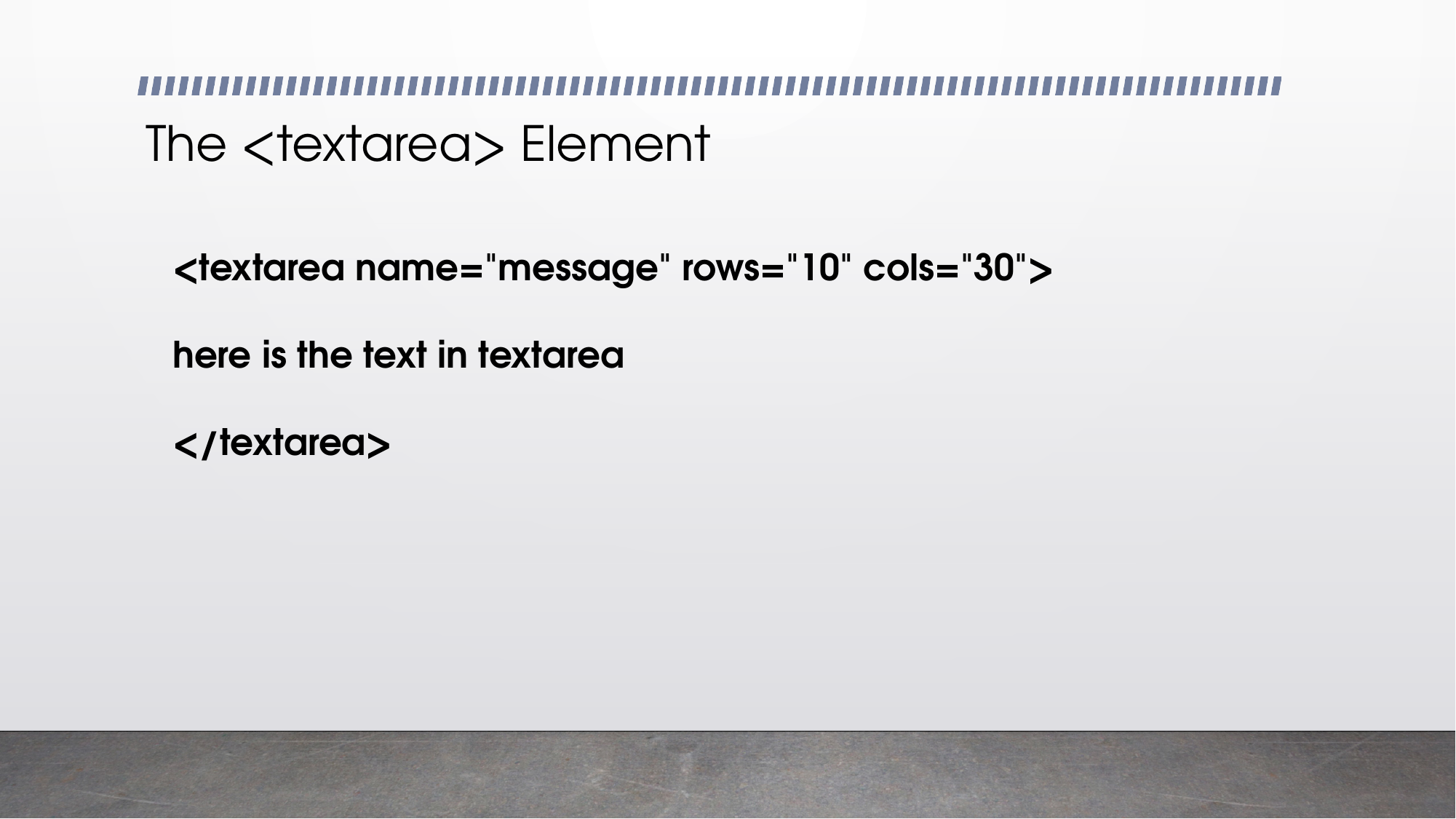

# The <textarea> Element
<textarea name="message" rows="10" cols="30">
here is the text in textarea
</textarea>